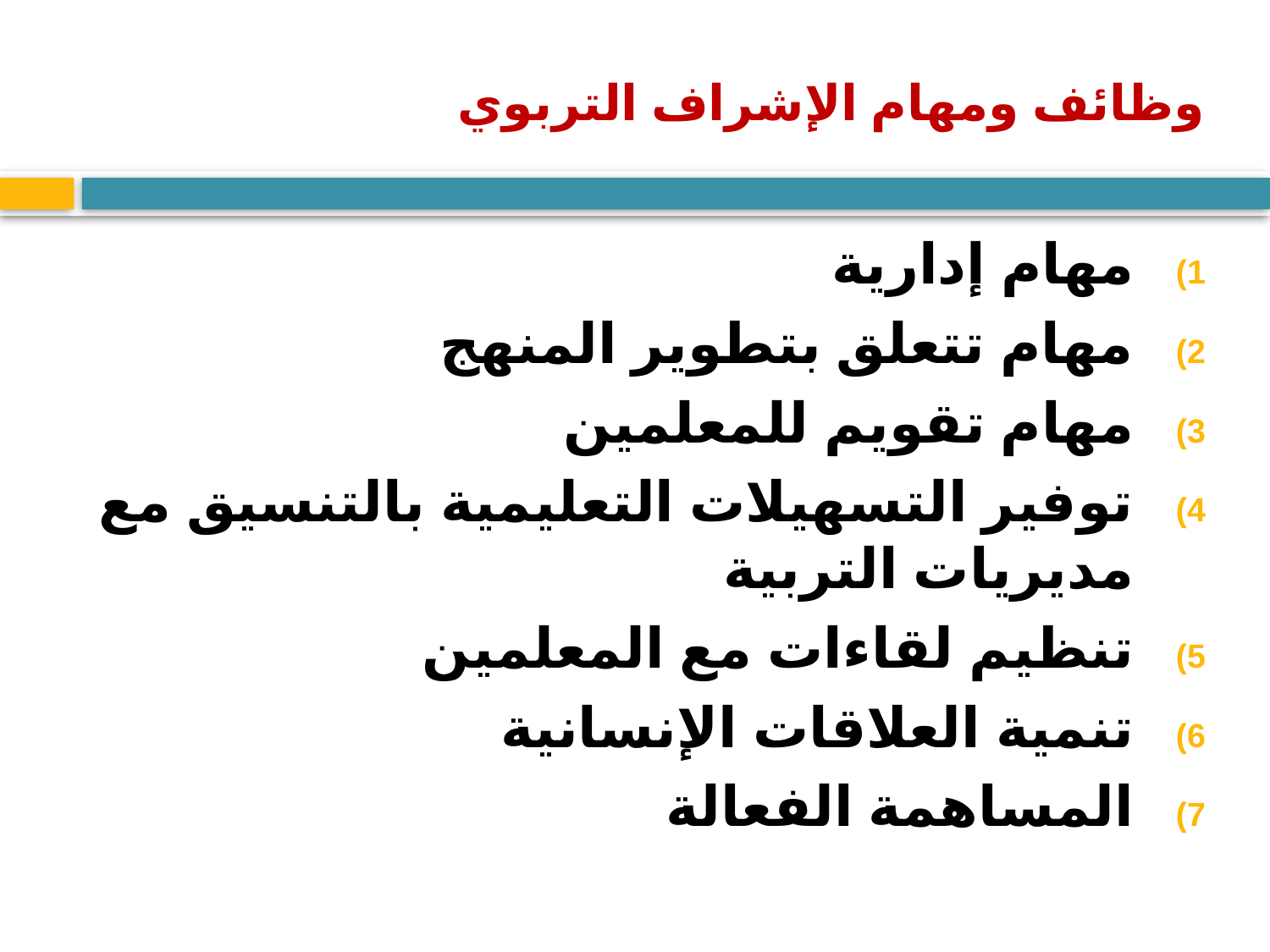

# وظائف ومهام الإشراف التربوي
مهام إدارية
مهام تتعلق بتطوير المنهج
مهام تقويم للمعلمين
توفير التسهيلات التعليمية بالتنسيق مع مديريات التربية
تنظيم لقاءات مع المعلمين
تنمية العلاقات الإنسانية
المساهمة الفعالة